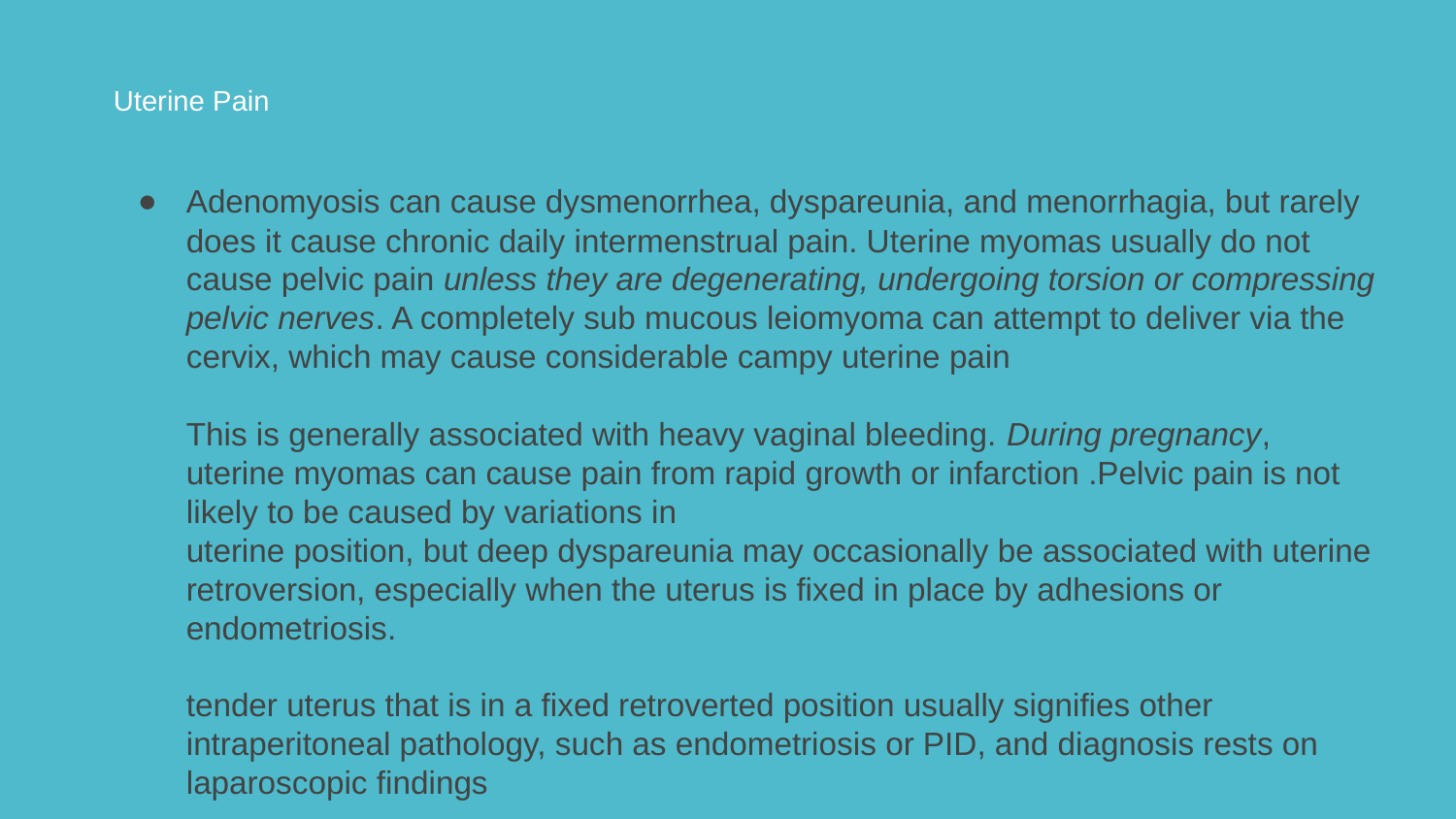

# Uterine Pain
Adenomyosis can cause dysmenorrhea, dyspareunia, and menorrhagia, but rarely does it cause chronic daily intermenstrual pain. Uterine myomas usually do not cause pelvic pain unless they are degenerating, undergoing torsion or compressing pelvic nerves. A completely sub mucous leiomyoma can attempt to deliver via the cervix, which may cause considerable campy uterine pain
This is generally associated with heavy vaginal bleeding. During pregnancy, uterine myomas can cause pain from rapid growth or infarction .Pelvic pain is not likely to be caused by variations in
uterine position, but deep dyspareunia may occasionally be associated with uterine retroversion, especially when the uterus is fixed in place by adhesions or endometriosis.
tender uterus that is in a fixed retroverted position usually signifies other intraperitoneal pathology, such as endometriosis or PID, and diagnosis rests on laparoscopic findings